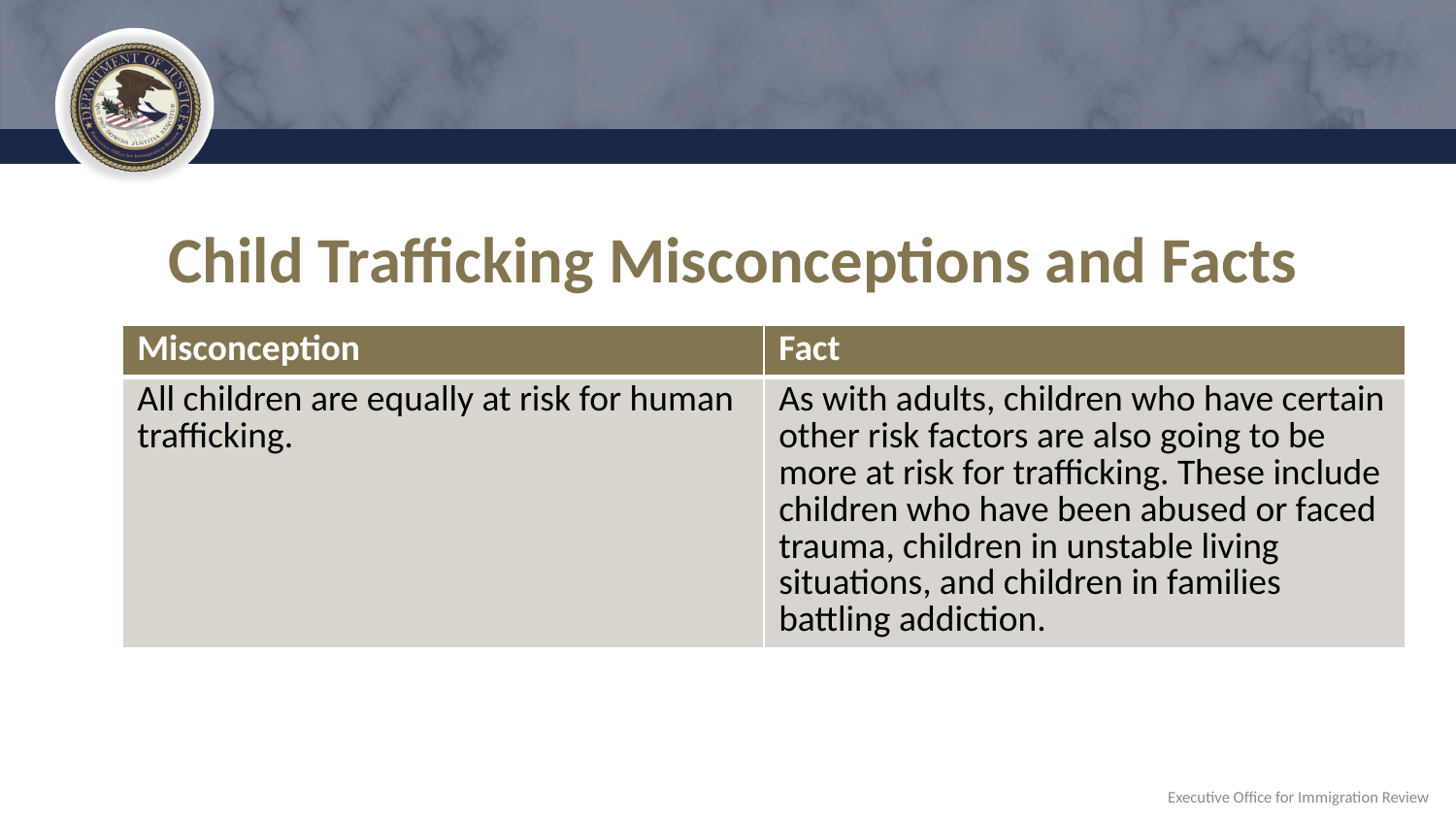

# Child Trafficking Misconceptions and Facts
| Misconception | Fact |
| --- | --- |
| All children are equally at risk for human trafficking. | As with adults, children who have certain other risk factors are also going to be more at risk for trafficking. These include children who have been abused or faced trauma, children in unstable living situations, and children in families battling addiction. |
Executive Office for Immigration Review